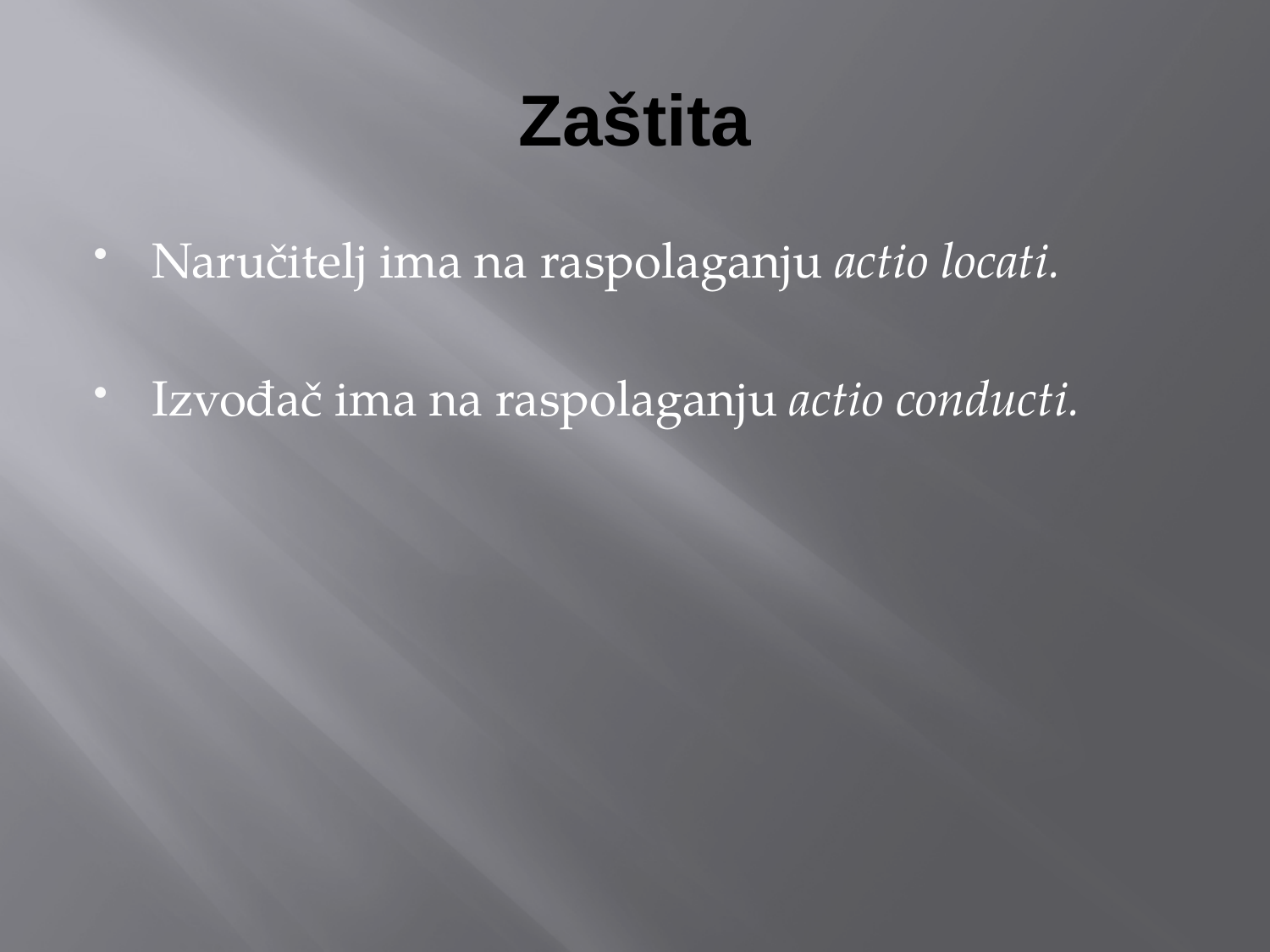

# Zaštita
Naručitelj ima na raspolaganju actio locati.

Izvođač ima na raspolaganju actio conducti.